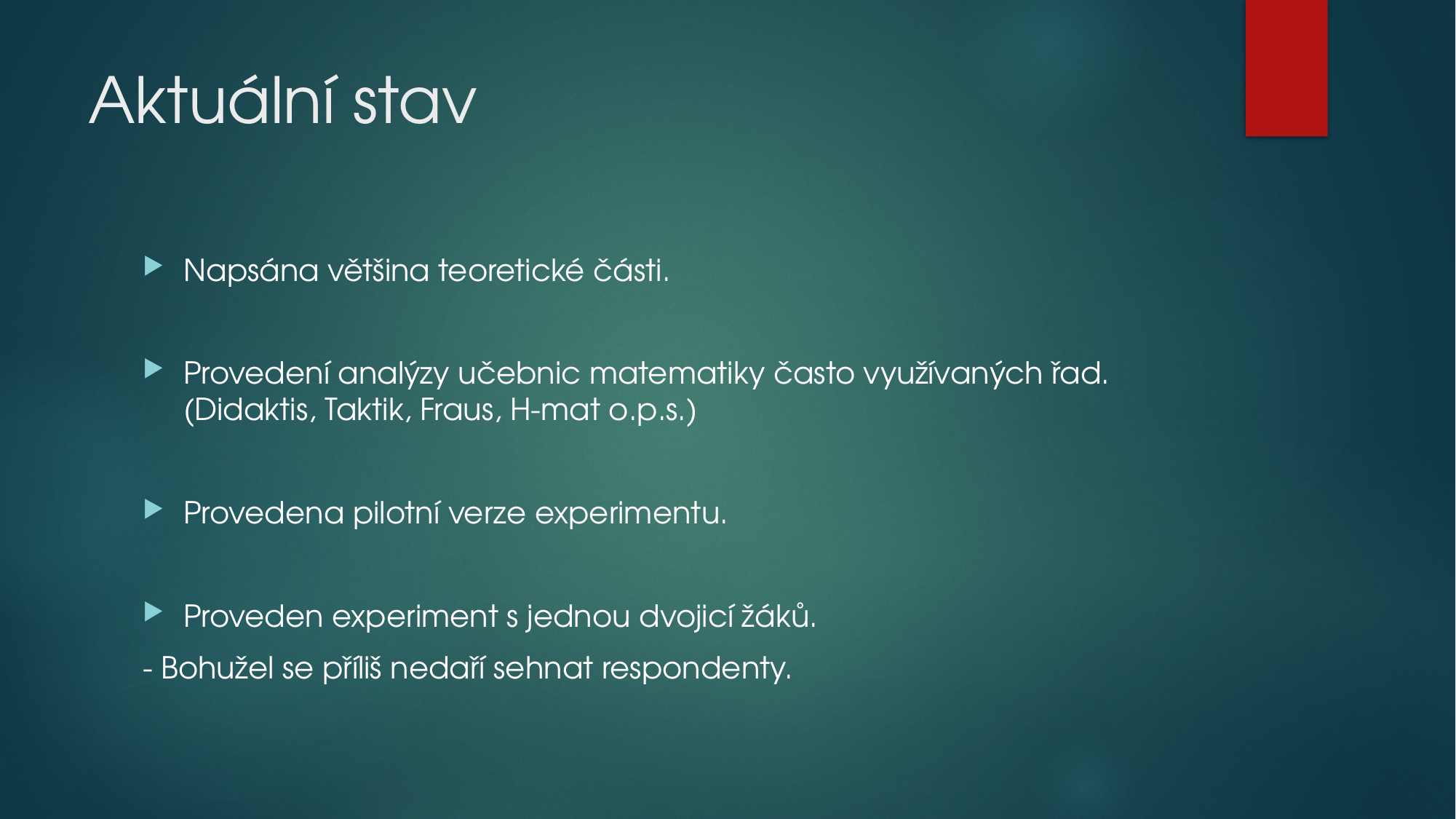

# Aktuální stav
Napsána většina teoretické části.

Provedení analýzy učebnic matematiky často využívaných řad. (Didaktis, Taktik, Fraus, H-mat o.p.s.)

Provedena pilotní verze experimentu.

Proveden experiment s jednou dvojicí žáků.
- Bohužel se příliš nedaří sehnat respondenty.